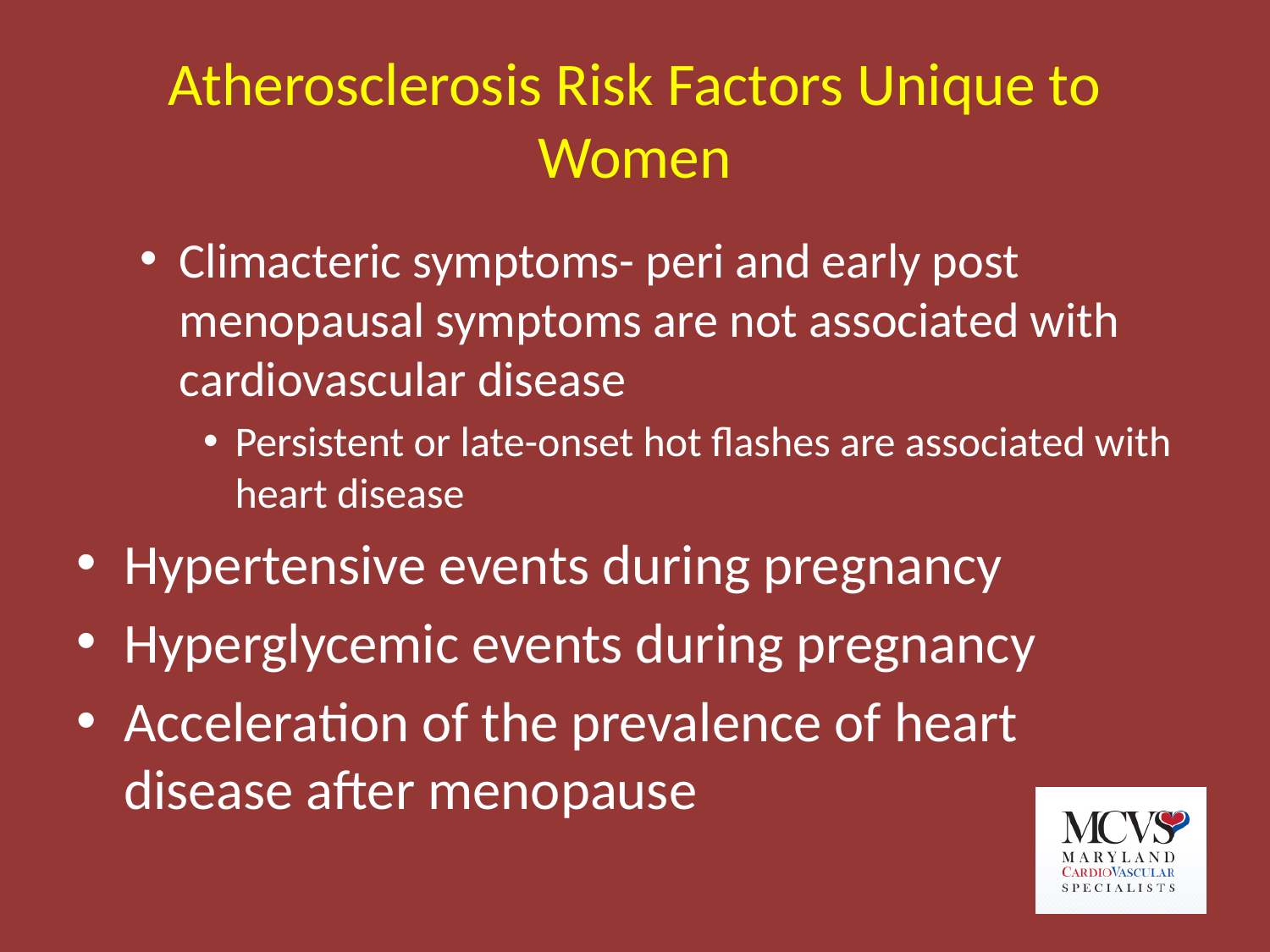

# Atherosclerosis Risk Factors Unique to Women
Climacteric symptoms- peri and early post menopausal symptoms are not associated with cardiovascular disease
Persistent or late-onset hot flashes are associated with heart disease
Hypertensive events during pregnancy
Hyperglycemic events during pregnancy
Acceleration of the prevalence of heart disease after menopause